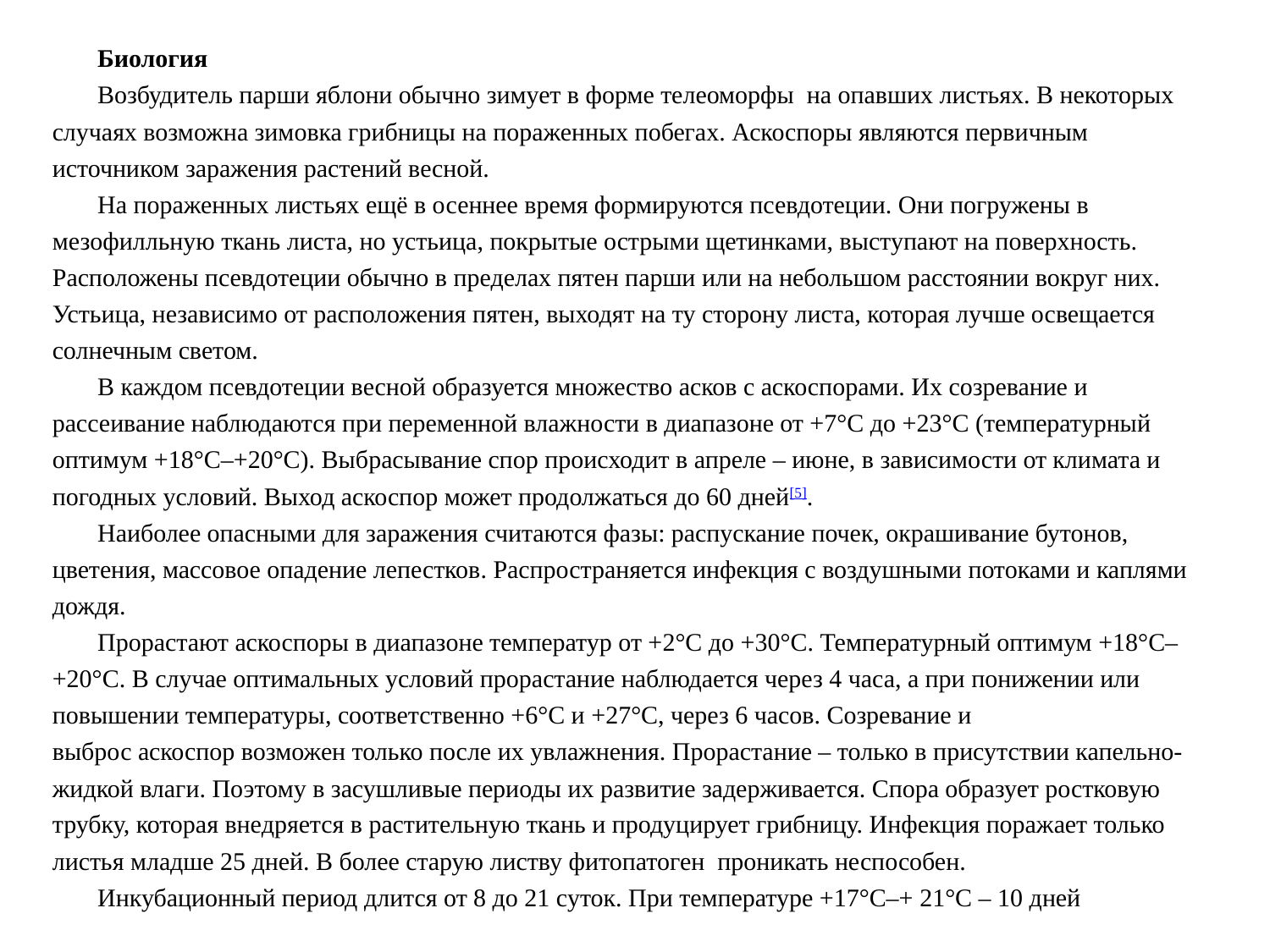

Биология
Возбудитель парши яблони обычно зимует в форме телеоморфы  на опавших листьях. В некоторых случаях возможна зимовка грибницы на пораженных побегах. Аскоспоры являются первичным источником заражения растений весной.
На пораженных листьях ещё в осеннее время формируются псевдотеции. Они погружены в мезофилльную ткань листа, но устьица, покрытые острыми щетинками, выступают на поверхность. Расположены псевдотеции обычно в пределах пятен парши или на небольшом расстоянии вокруг них. Устьица, независимо от расположения пятен, выходят на ту сторону листа, которая лучше освещается солнечным светом.
В каждом псевдотеции весной образуется множество асков с аскоспорами. Их созревание и рассеивание наблюдаются при переменной влажности в диапазоне от +7°C до +23°C (температурный оптимум +18°C–+20°C). Выбрасывание спор происходит в апреле – июне, в зависимости от климата и погодных условий. Выход аскоспор может продолжаться до 60 дней[5].
Наиболее опасными для заражения считаются фазы: распускание почек, окрашивание бутонов, цветения, массовое опадение лепестков. Распространяется инфекция с воздушными потоками и каплями дождя.
Прорастают аскоспоры в диапазоне температур от +2°C до +30°C. Температурный оптимум +18°C–+20°C. В случае оптимальных условий прорастание наблюдается через 4 часа, а при понижении или повышении температуры, соответственно +6°C и +27°C, через 6 часов. Созревание и выброс аскоспор возможен только после их увлажнения. Прорастание – только в присутствии капельно-жидкой влаги. Поэтому в засушливые периоды их развитие задерживается. Спора образует ростковую трубку, которая внедряется в растительную ткань и продуцирует грибницу. Инфекция поражает только листья младше 25 дней. В более старую листву фитопатоген  проникать неспособен.
Инкубационный период длится от 8 до 21 суток. При температуре +17°C–+ 21°C – 10 дней